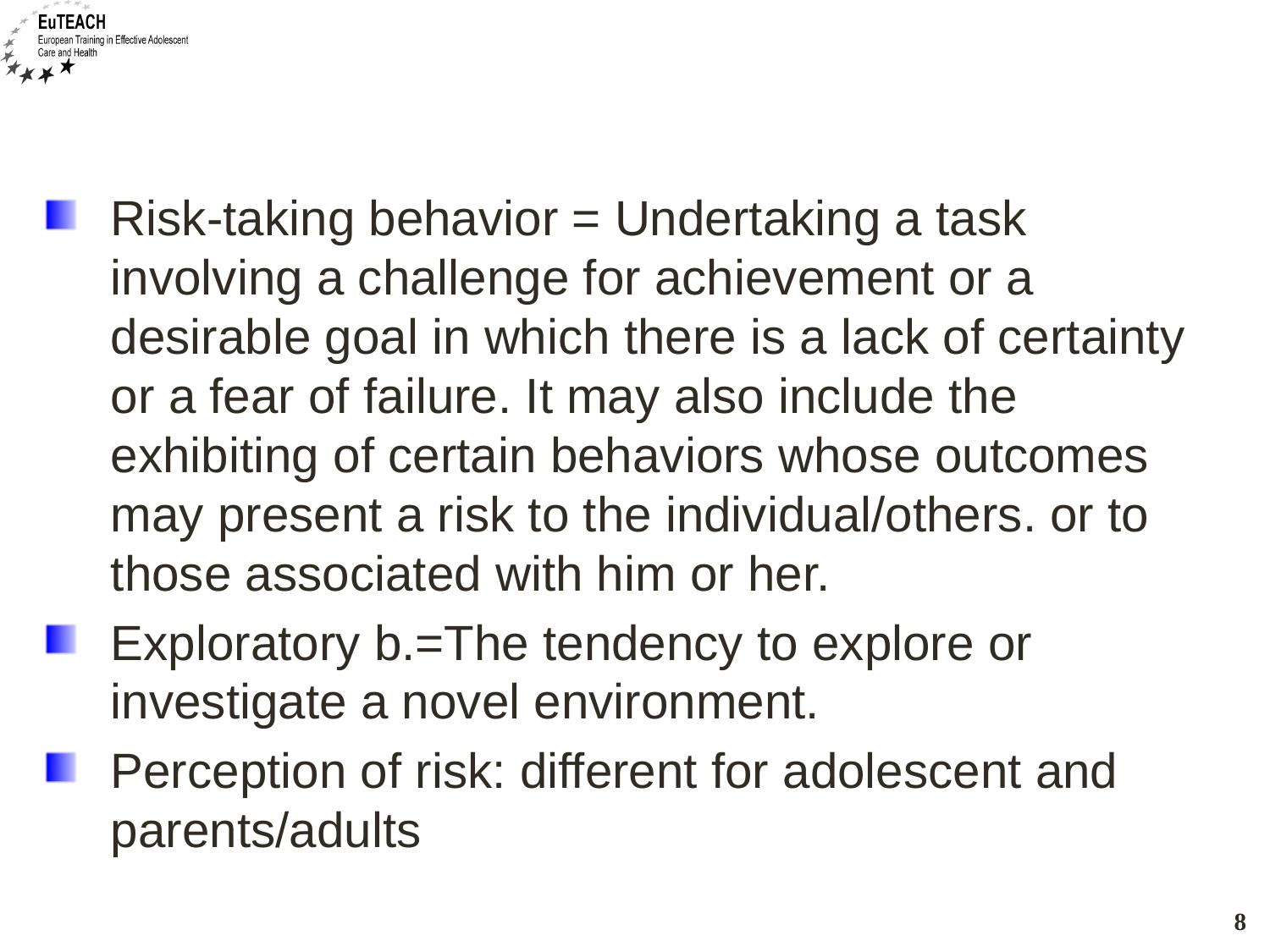

#
Risk-taking behavior = Undertaking a task involving a challenge for achievement or a desirable goal in which there is a lack of certainty or a fear of failure. It may also include the exhibiting of certain behaviors whose outcomes may present a risk to the individual/others. or to those associated with him or her.
Exploratory b.=The tendency to explore or investigate a novel environment.
Perception of risk: different for adolescent and parents/adults

8